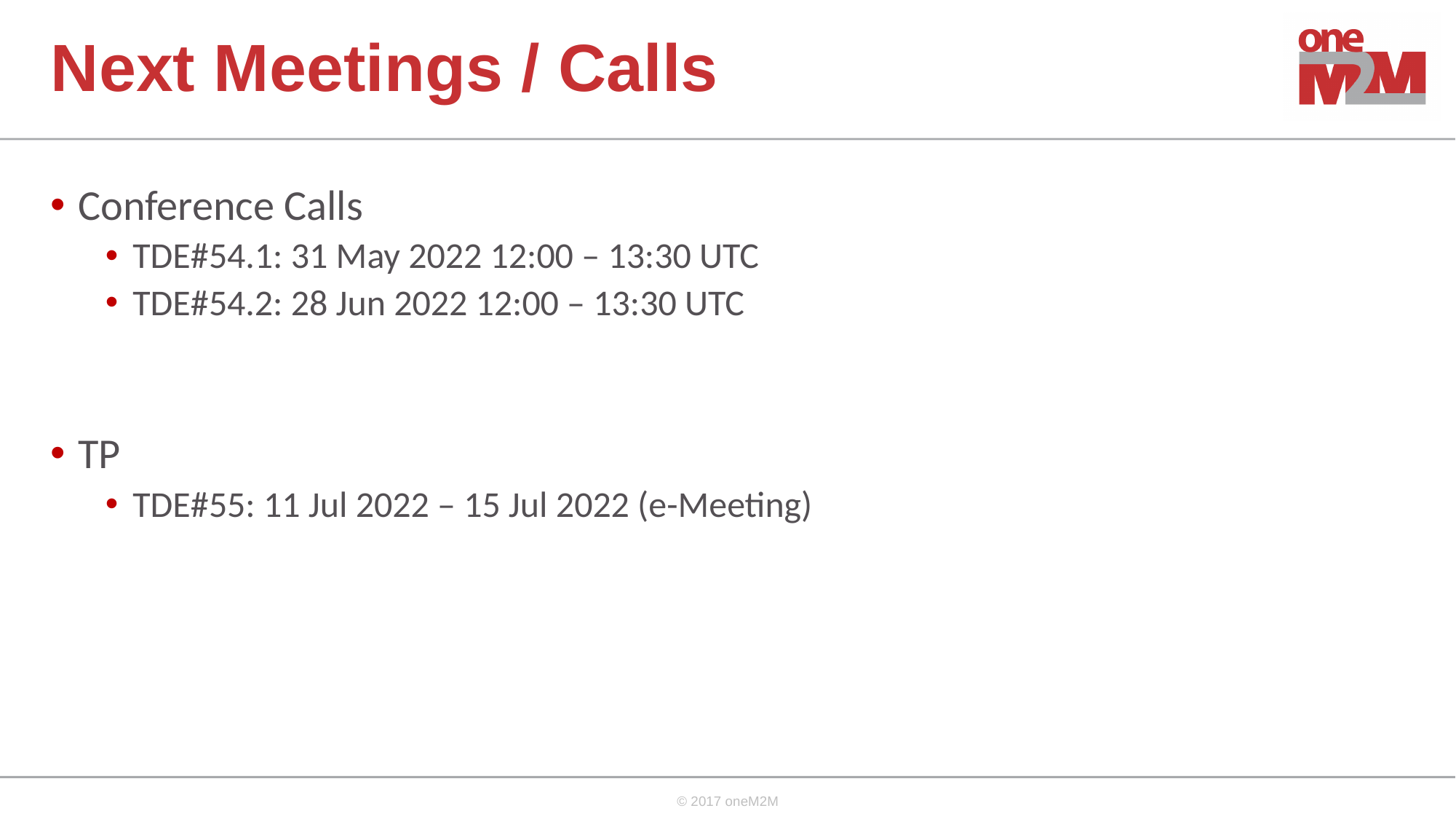

# Next Meetings / Calls
Conference Calls
TDE#54.1: 31 May 2022 12:00 – 13:30 UTC
TDE#54.2: 28 Jun 2022 12:00 – 13:30 UTC

TP
TDE#55: 11 Jul 2022 – 15 Jul 2022 (e-Meeting)